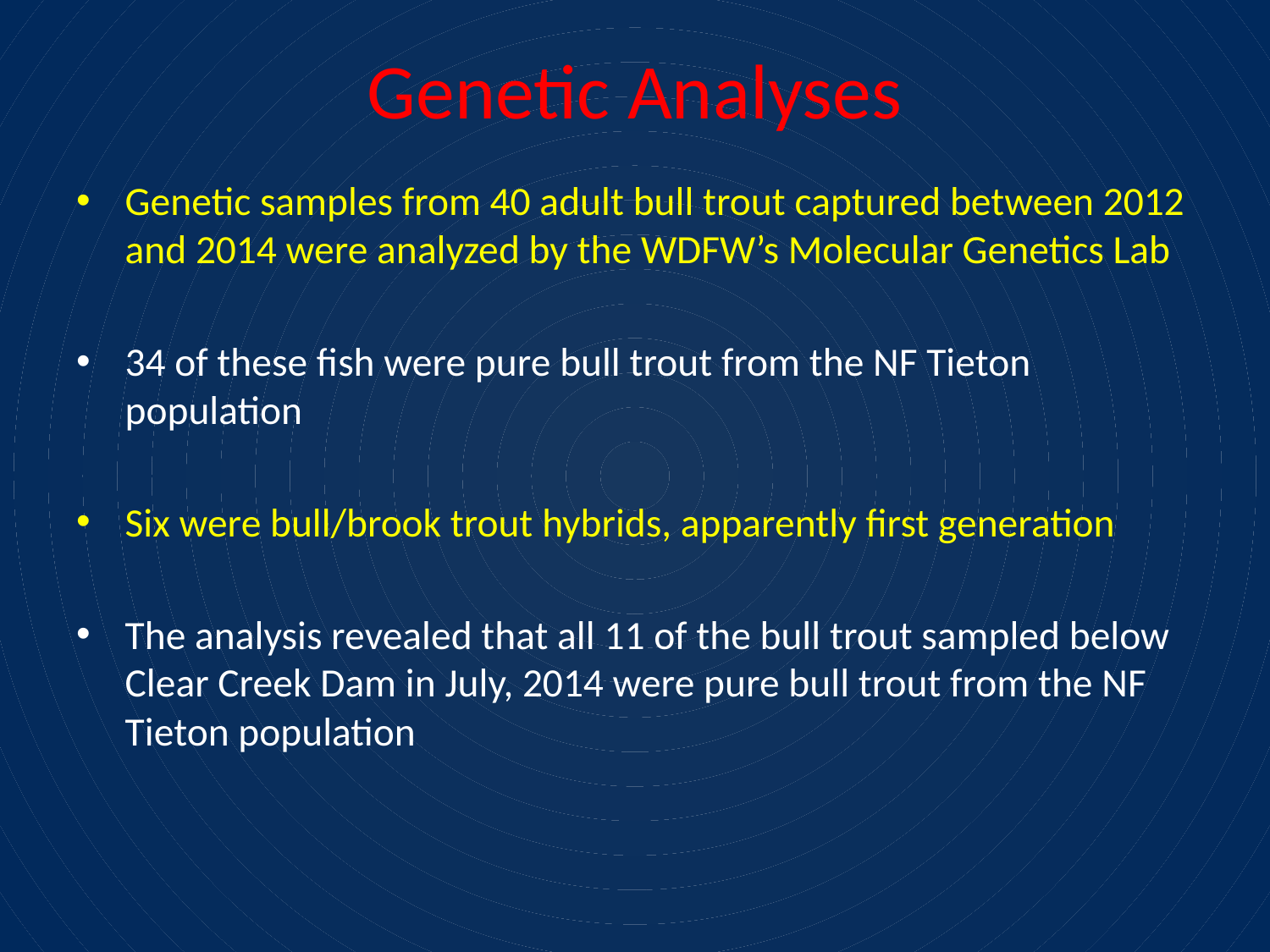

# Genetic Analyses
Genetic samples from 40 adult bull trout captured between 2012 and 2014 were analyzed by the WDFW’s Molecular Genetics Lab

34 of these fish were pure bull trout from the NF Tieton population

Six were bull/brook trout hybrids, apparently first generation

The analysis revealed that all 11 of the bull trout sampled below Clear Creek Dam in July, 2014 were pure bull trout from the NF Tieton population